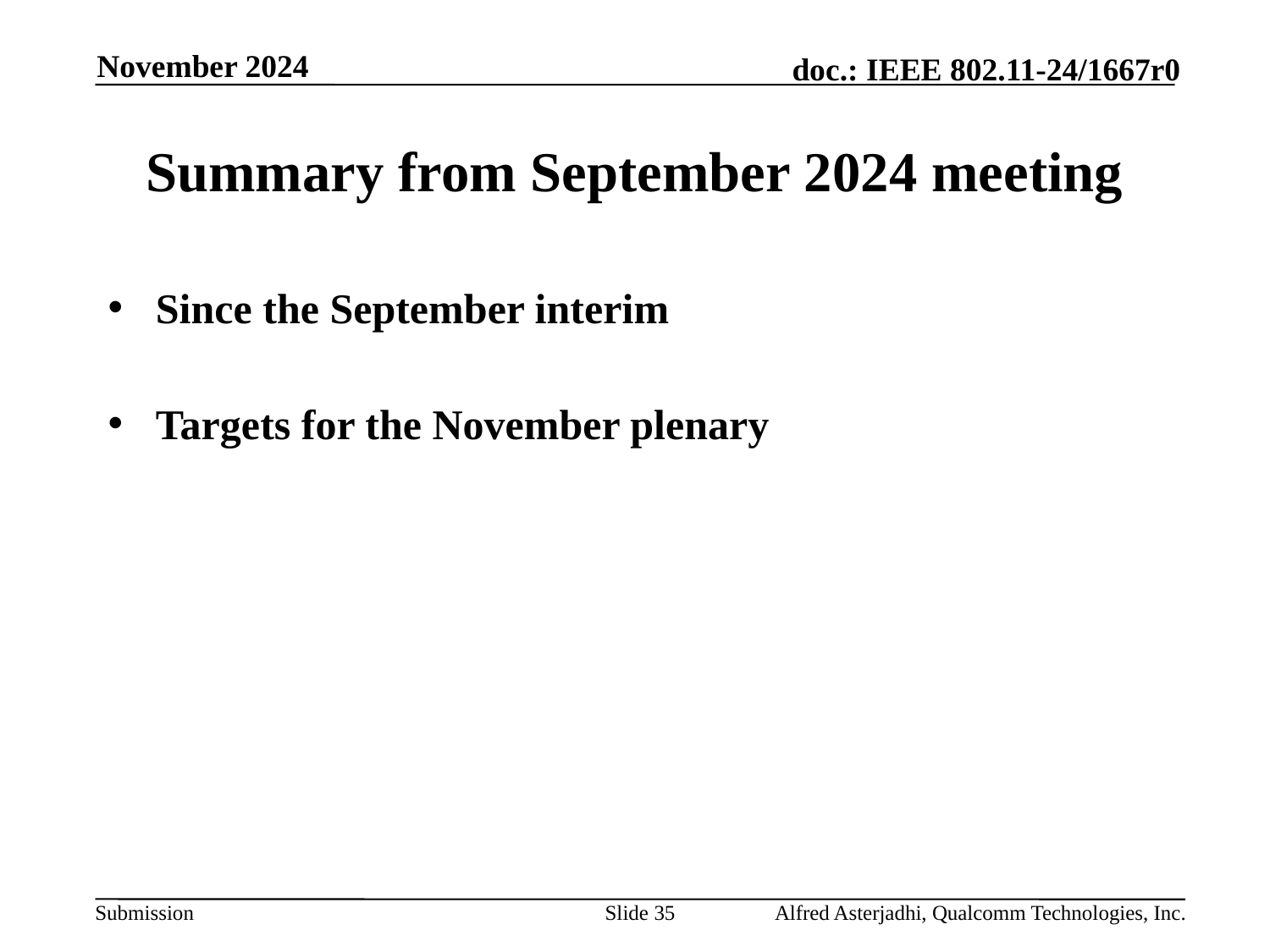

November 2024
# Summary from September 2024 meeting
Since the September interim

Targets for the November plenary
Slide 35
Alfred Asterjadhi, Qualcomm Technologies, Inc.